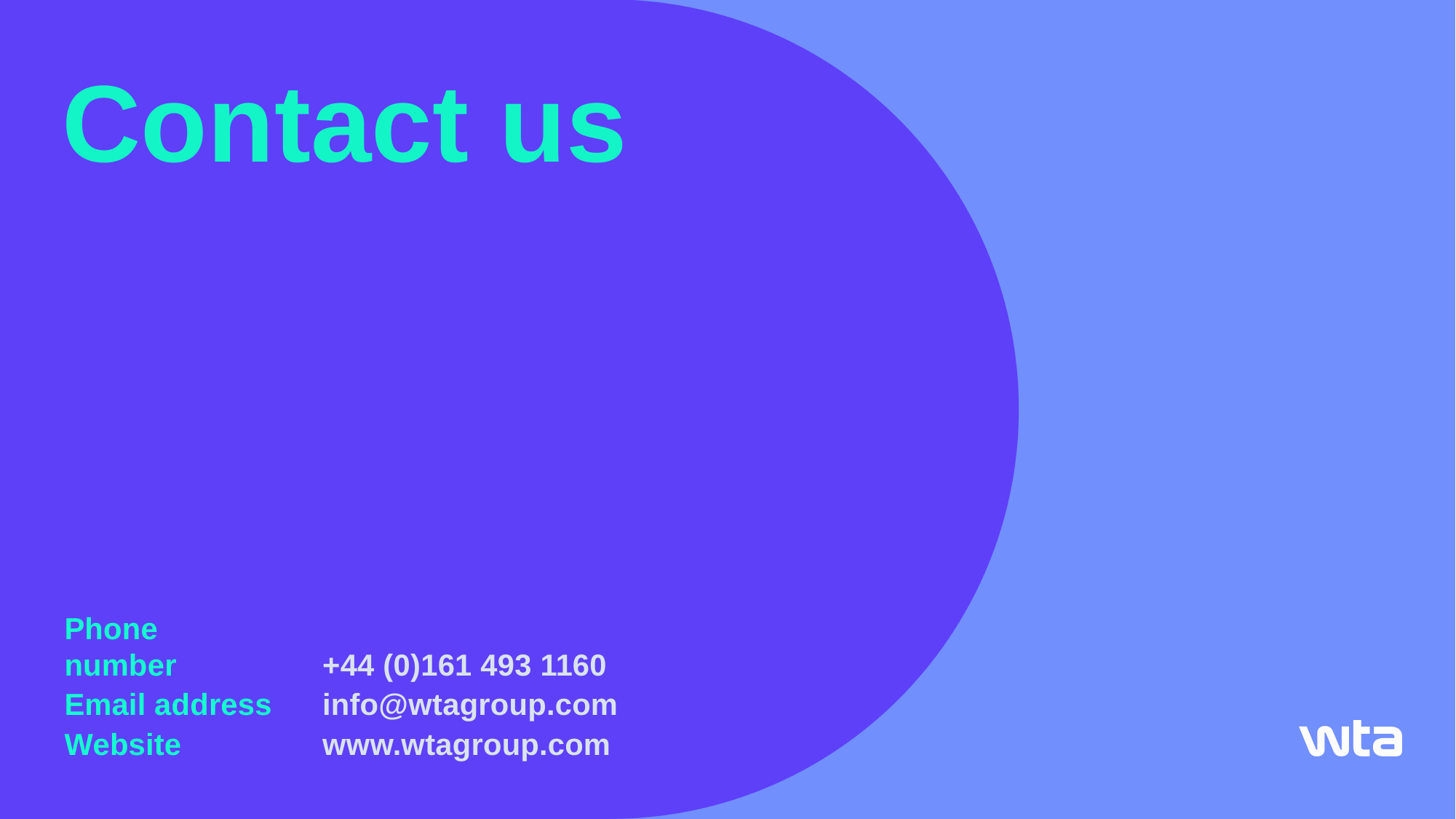

+44 (0)161 493 1160
info@wtagroup.com
www.wtagroup.com
Phone number
Email address
Website